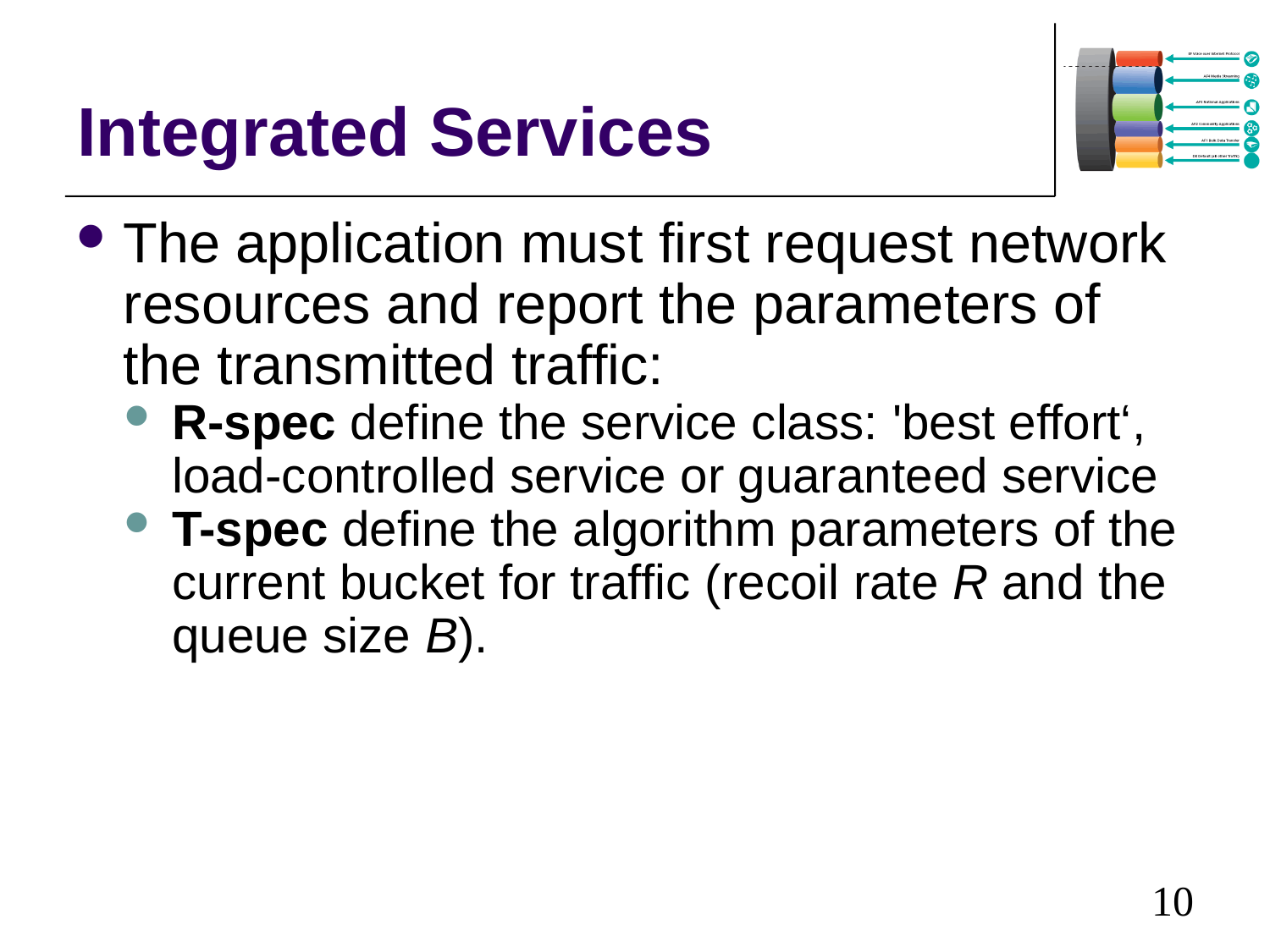

Integrated Services
The application must first request network resources and report the parameters of the transmitted traffic:
R-spec define the service class: 'best effort‘, load-controlled service or guaranteed service
T-spec define the algorithm parameters of the current bucket for traffic (recoil rate R and the queue size B).
10